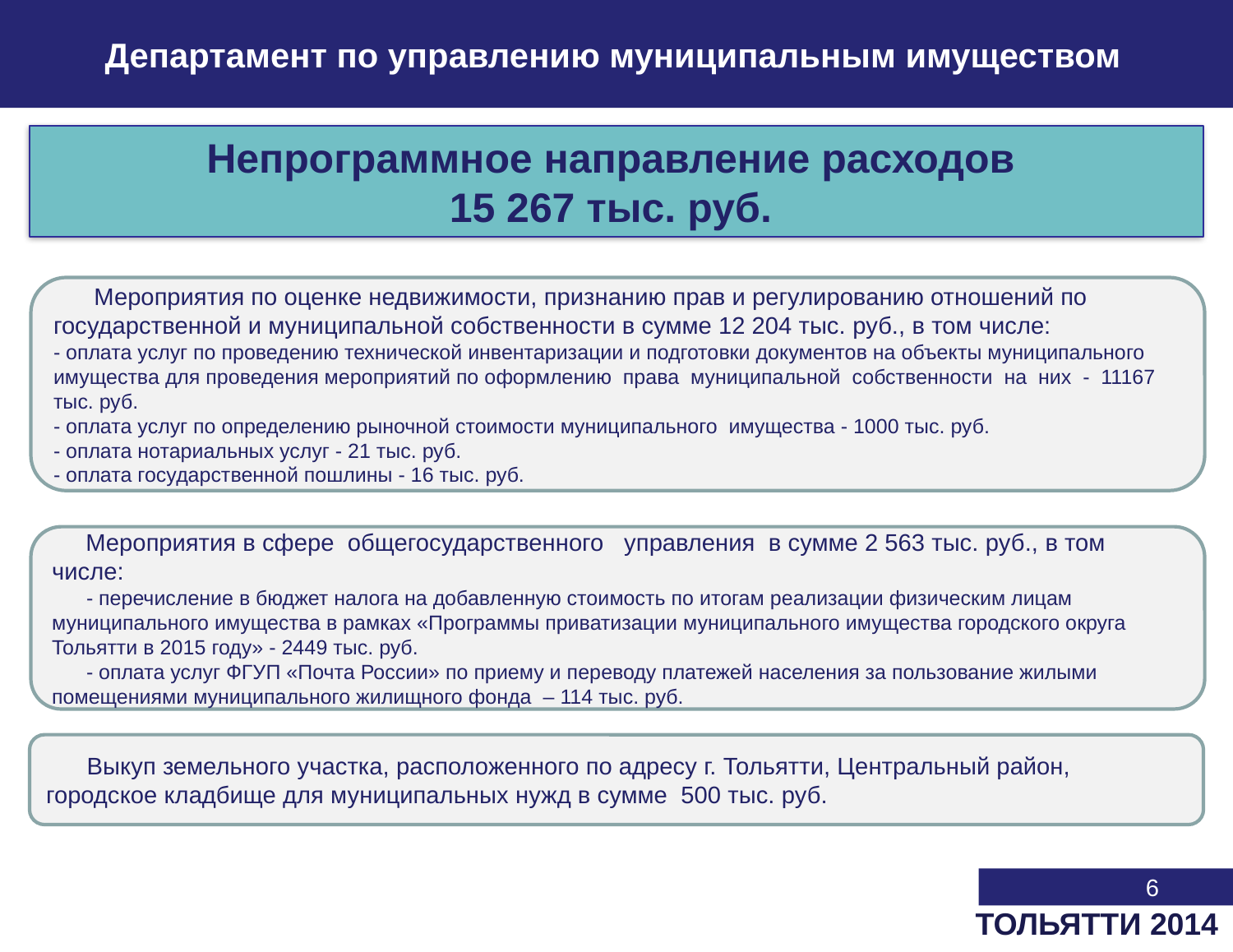

Департамент по управлению муниципальным имуществом
Непрограммное направление расходов
15 267 тыс. руб.
      Мероприятия по оценке недвижимости, признанию прав и регулированию отношений по государственной и муниципальной собственности в сумме 12 204 тыс. руб., в том числе:
- оплата услуг по проведению технической инвентаризации и подготовки документов на объекты муниципального имущества для проведения мероприятий по оформлению  права  муниципальной  собственности  на  них  -  11167 тыс. руб.
- оплата услуг по определению рыночной стоимости муниципального  имущества - 1000 тыс. руб.
- оплата нотариальных услуг - 21 тыс. руб.
- оплата государственной пошлины - 16 тыс. руб.

     Мероприятия в сфере  общегосударственного   управления  в сумме 2 563 тыс. руб., в том числе:
      - перечисление в бюджет налога на добавленную стоимость по итогам реализации физическим лицам муниципального имущества в рамках «Программы приватизации муниципального имущества городского округа Тольятти в 2015 году» - 2449 тыс. руб.
      - оплата услуг ФГУП «Почта России» по приему и переводу платежей населения за пользование жилыми помещениями муниципального жилищного фонда  – 114 тыс. руб.
      Выкуп земельного участка, расположенного по адресу г. Тольятти, Центральный район, городское кладбище для муниципальных нужд в сумме  500 тыс. руб.
6

ТОЛЬЯТТИ 2014